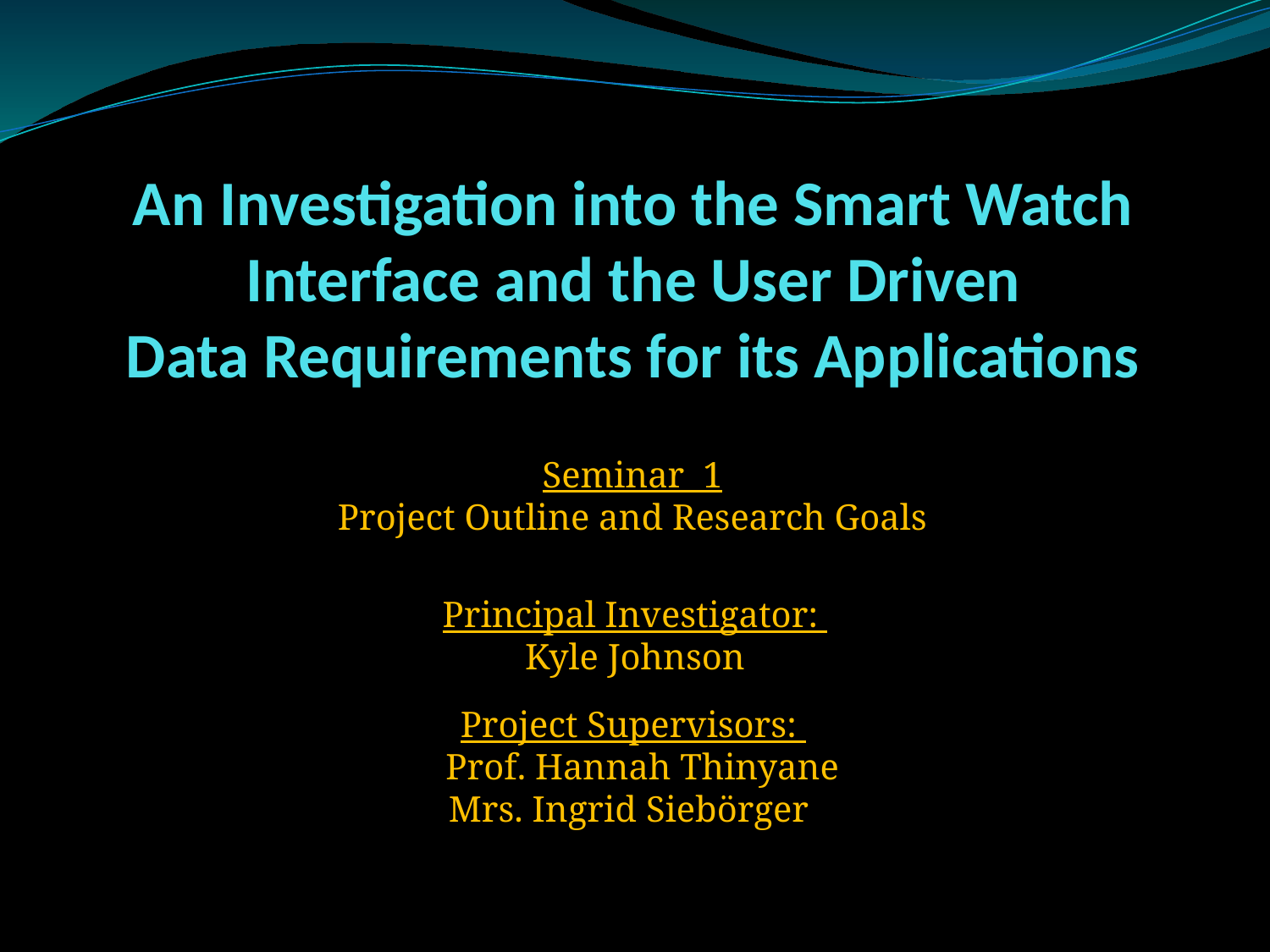

# An Investigation into the Smart Watch Interface and the User Driven Data Requirements for its Applications
Seminar  1
Project Outline and Research Goals
Principal Investigator:
Kyle Johnson
    Project Supervisors:
      Prof. Hannah Thinyane
   Mrs. Ingrid Siebörger